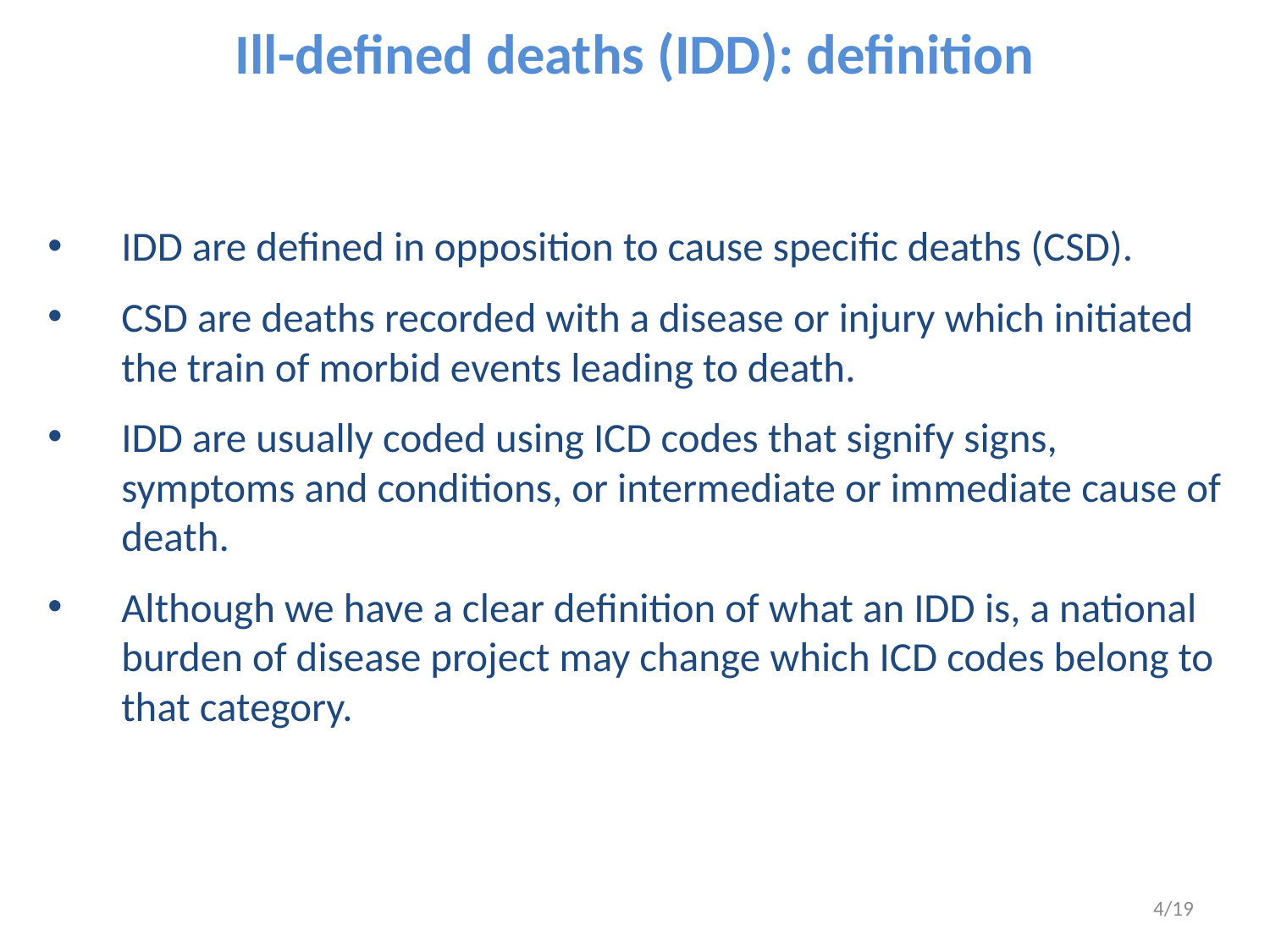

Ill-defined deaths (IDD): definition
IDD are defined in opposition to cause specific deaths (CSD).
CSD are deaths recorded with a disease or injury which initiated the train of morbid events leading to death.
IDD are usually coded using ICD codes that signify signs, symptoms and conditions, or intermediate or immediate cause of death.
Although we have a clear definition of what an IDD is, a national burden of disease project may change which ICD codes belong to that category.
4/19